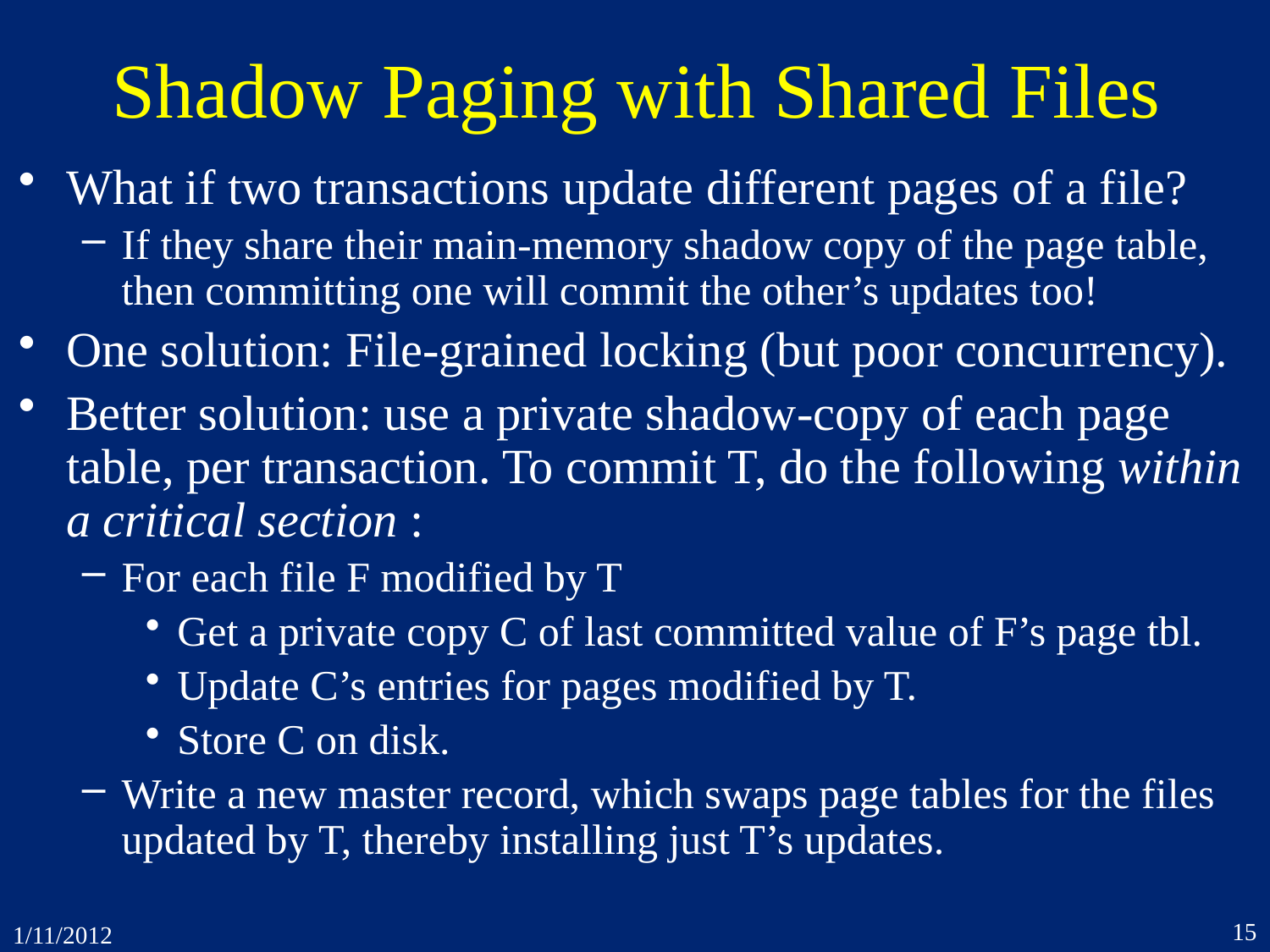

# Shadow Paging with Shared Files
What if two transactions update different pages of a file?
If they share their main-memory shadow copy of the page table,
then committing one will commit the other’s updates too!
One solution: File-grained locking (but poor concurrency).
Better solution: use a private shadow-copy of each page table, per transaction. To commit T, do the following within a critical section :
For each file F modified by T
Get a private copy C of last committed value of F’s page tbl.
Update C’s entries for pages modified by T.
Store C on disk.
Write a new master record, which swaps page tables for the files updated by T, thereby installing just T’s updates.
15
1/11/2012